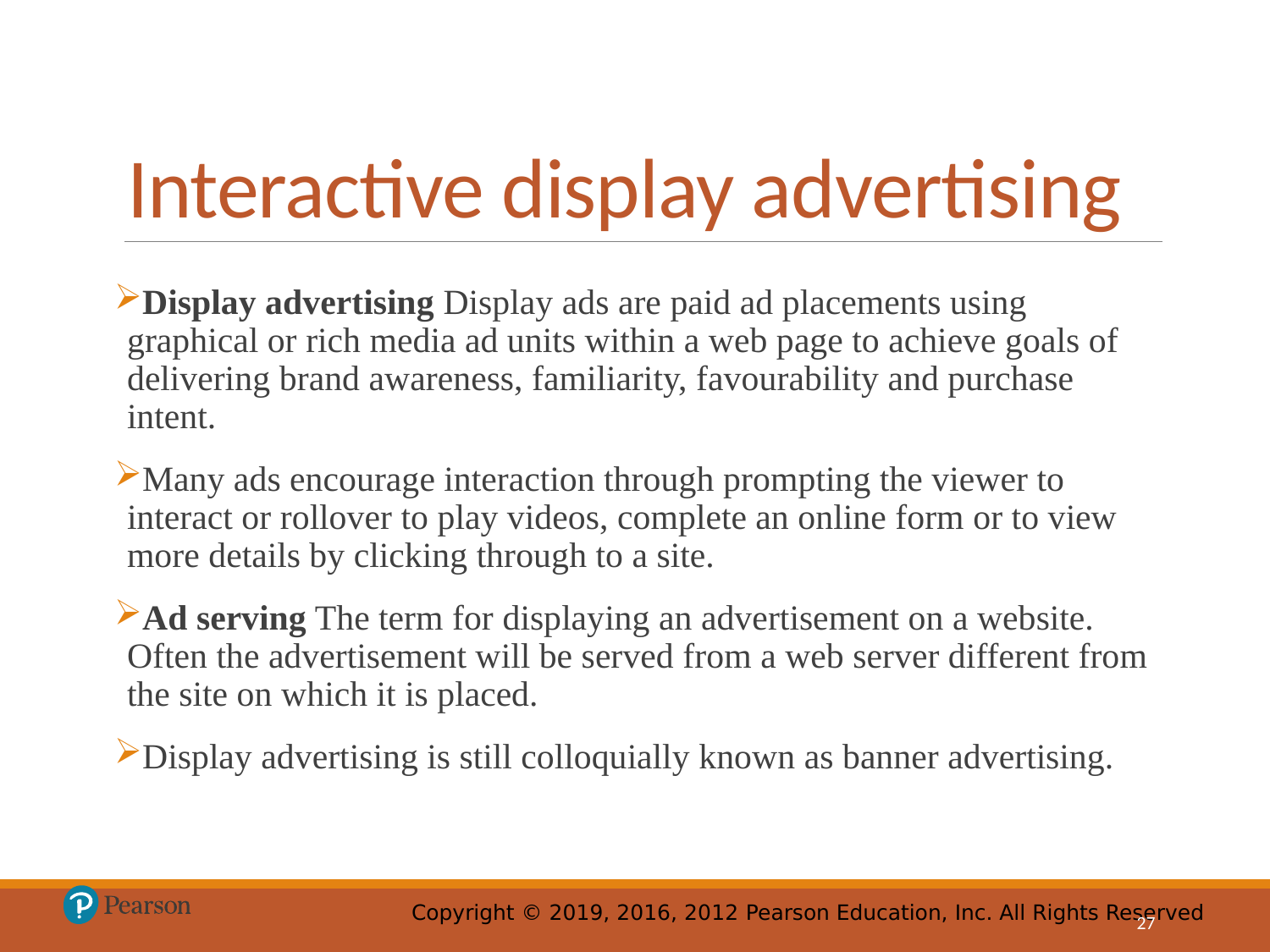

# Interactive display advertising
Display advertising Display ads are paid ad placements using graphical or rich media ad units within a web page to achieve goals of delivering brand awareness, familiarity, favourability and purchase intent.
Many ads encourage interaction through prompting the viewer to interact or rollover to play videos, complete an online form or to view more details by clicking through to a site.
Ad serving The term for displaying an advertisement on a website. Often the advertisement will be served from a web server different from the site on which it is placed.
Display advertising is still colloquially known as banner advertising.

27